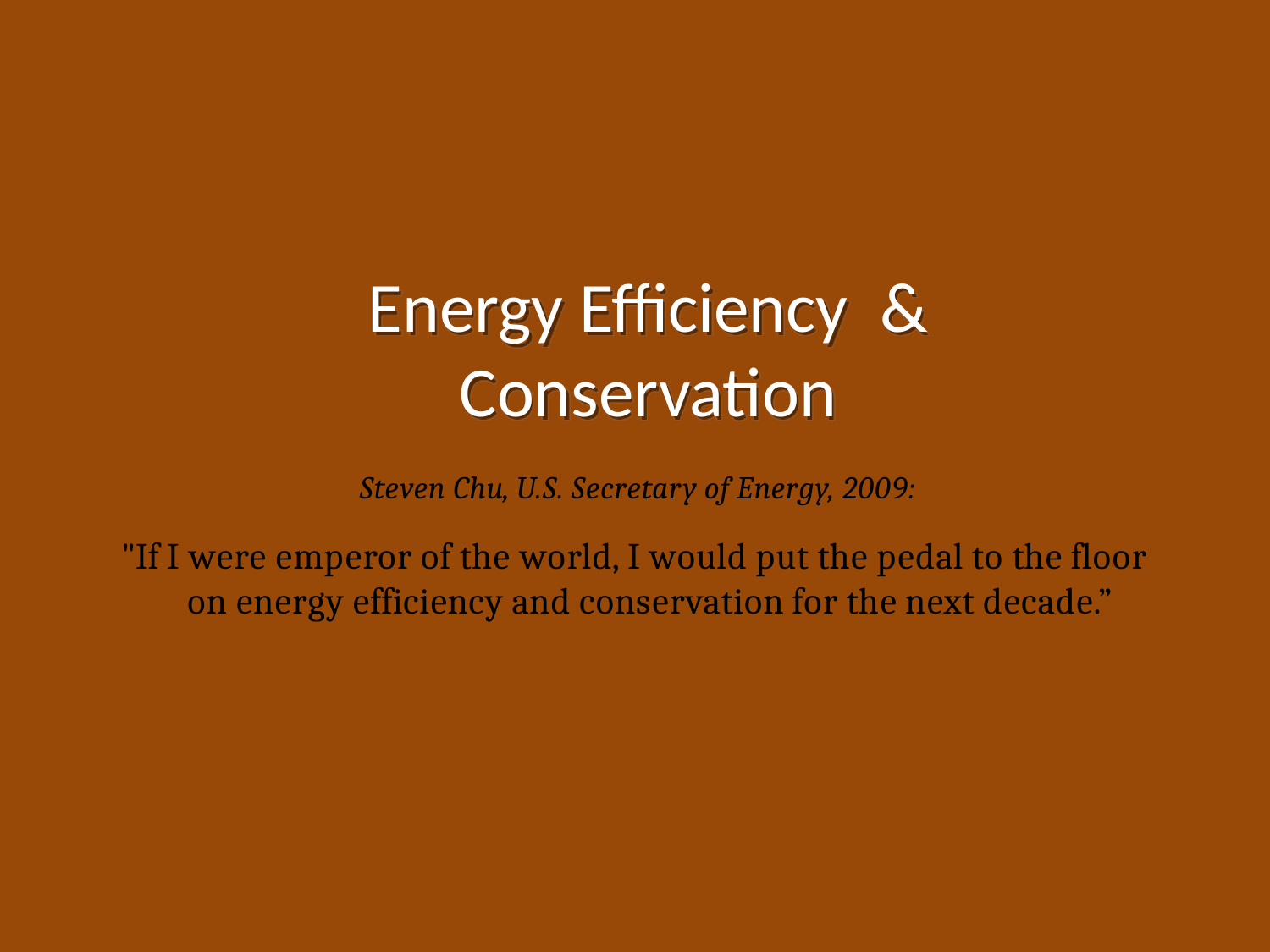

# Energy Efficiency  & Conservation
Steven Chu, U.S. Secretary of Energy, 2009:
"If I were emperor of the world, I would put the pedal to the floor on energy efficiency and conservation for the next decade.”